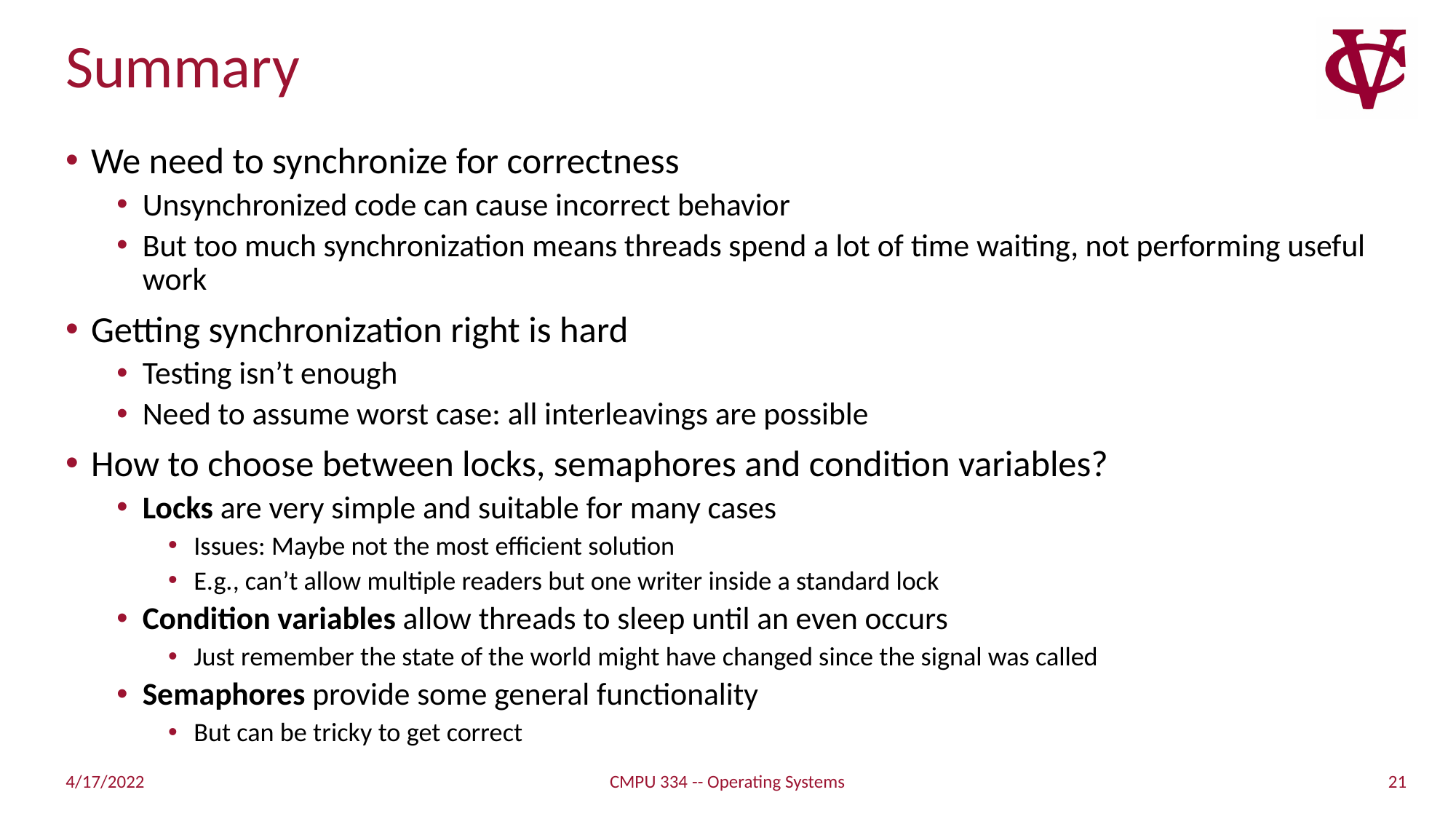

# Summary
We need to synchronize for correctness
Unsynchronized code can cause incorrect behavior
But too much synchronization means threads spend a lot of time waiting, not performing useful work
Getting synchronization right is hard
Testing isn’t enough
Need to assume worst case: all interleavings are possible
How to choose between locks, semaphores and condition variables?
Locks are very simple and suitable for many cases
Issues: Maybe not the most efficient solution
E.g., can’t allow multiple readers but one writer inside a standard lock
Condition variables allow threads to sleep until an even occurs
Just remember the state of the world might have changed since the signal was called
Semaphores provide some general functionality
But can be tricky to get correct
21
4/17/2022
CMPU 334 -- Operating Systems